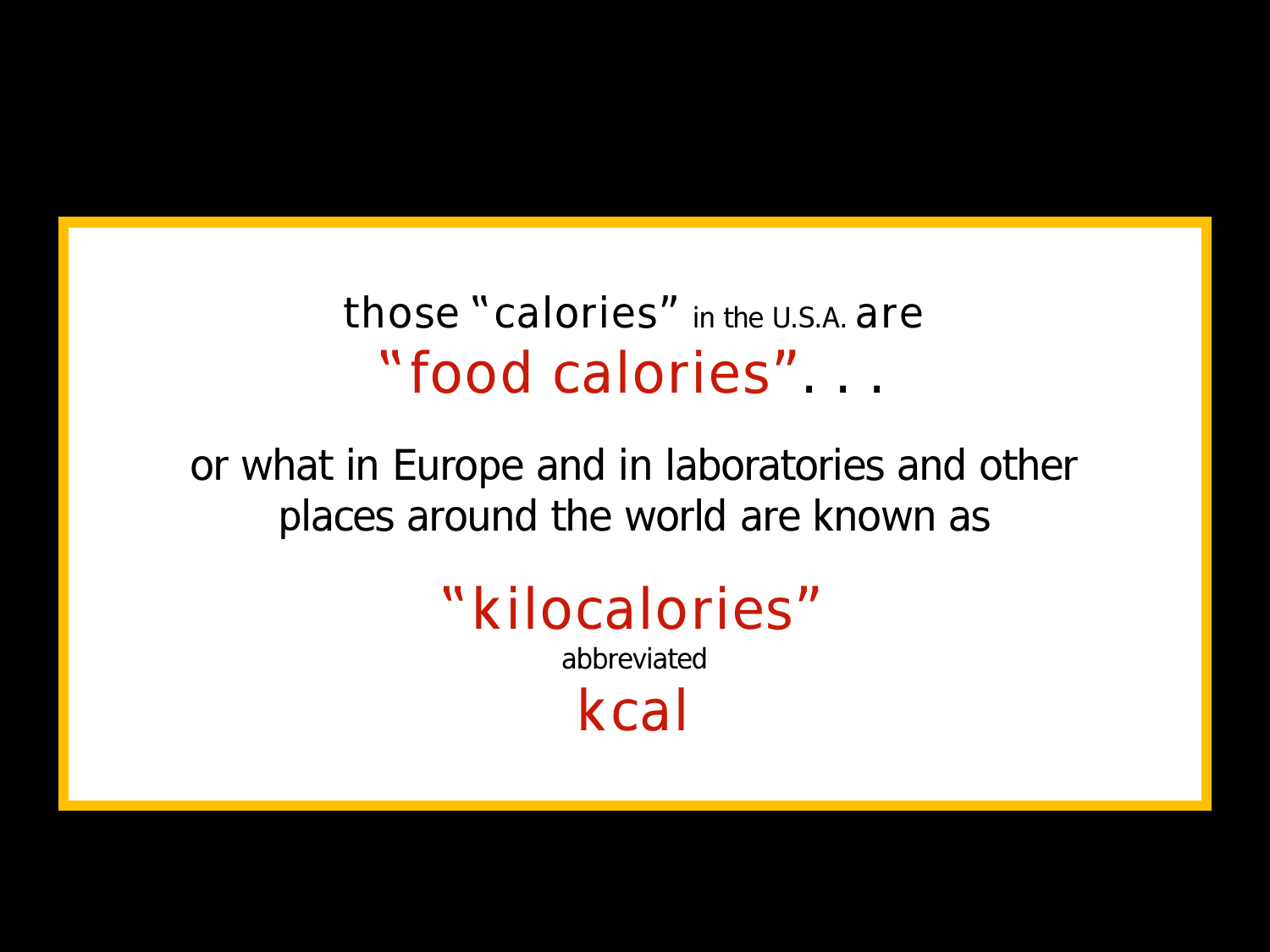

those “calories” in the U.S.A. are
“food calories”. . .

or what in Europe and in laboratories and other places around the world are known as

“kilocalories”
abbreviated
kcal